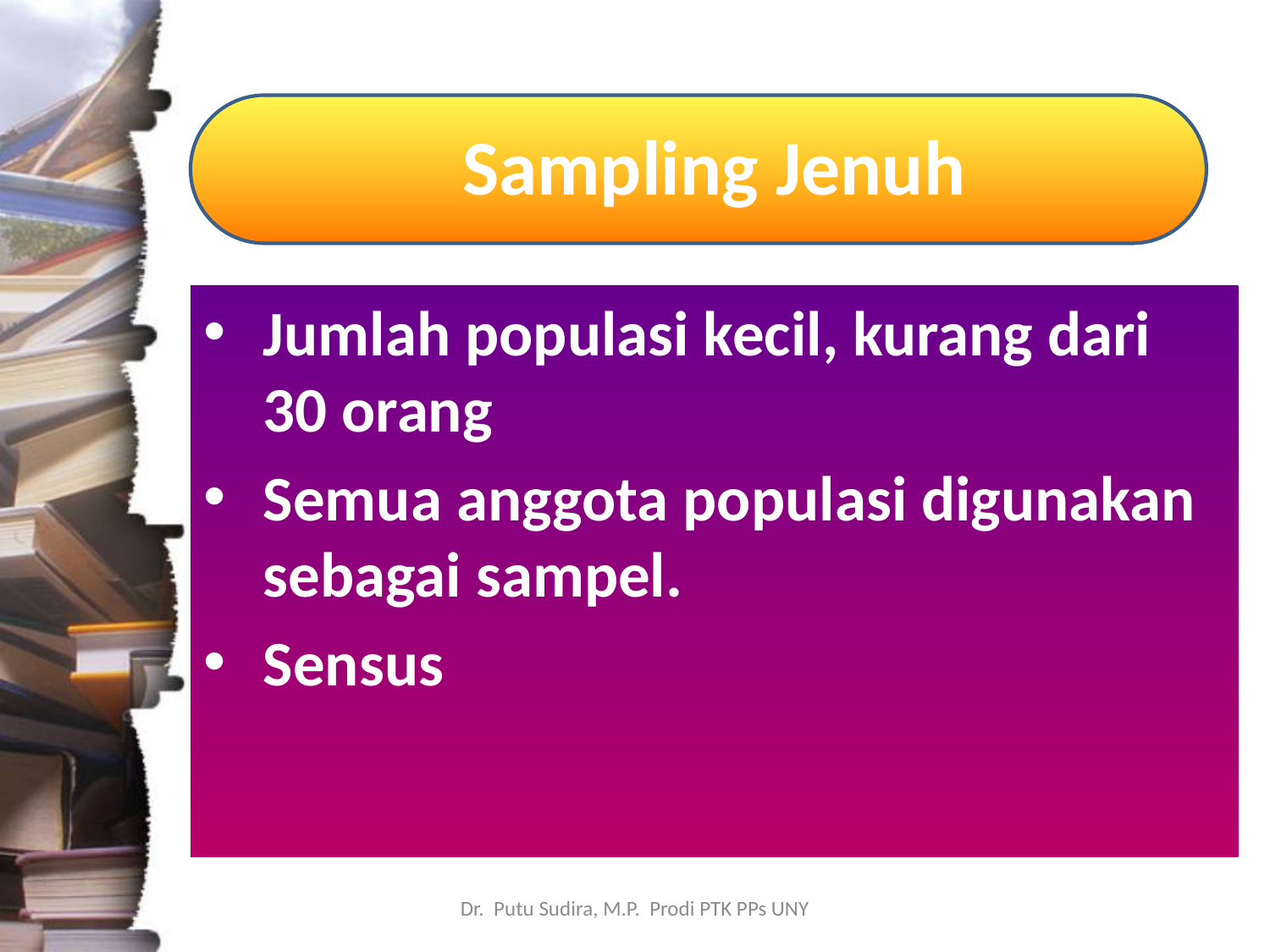

# Sampling Jenuh
Jumlah populasi kecil, kurang dari 30 orang
Semua anggota populasi digunakan sebagai sampel.
Sensus
Dr.  Putu Sudira, M.P.  Prodi PTK PPs UNY